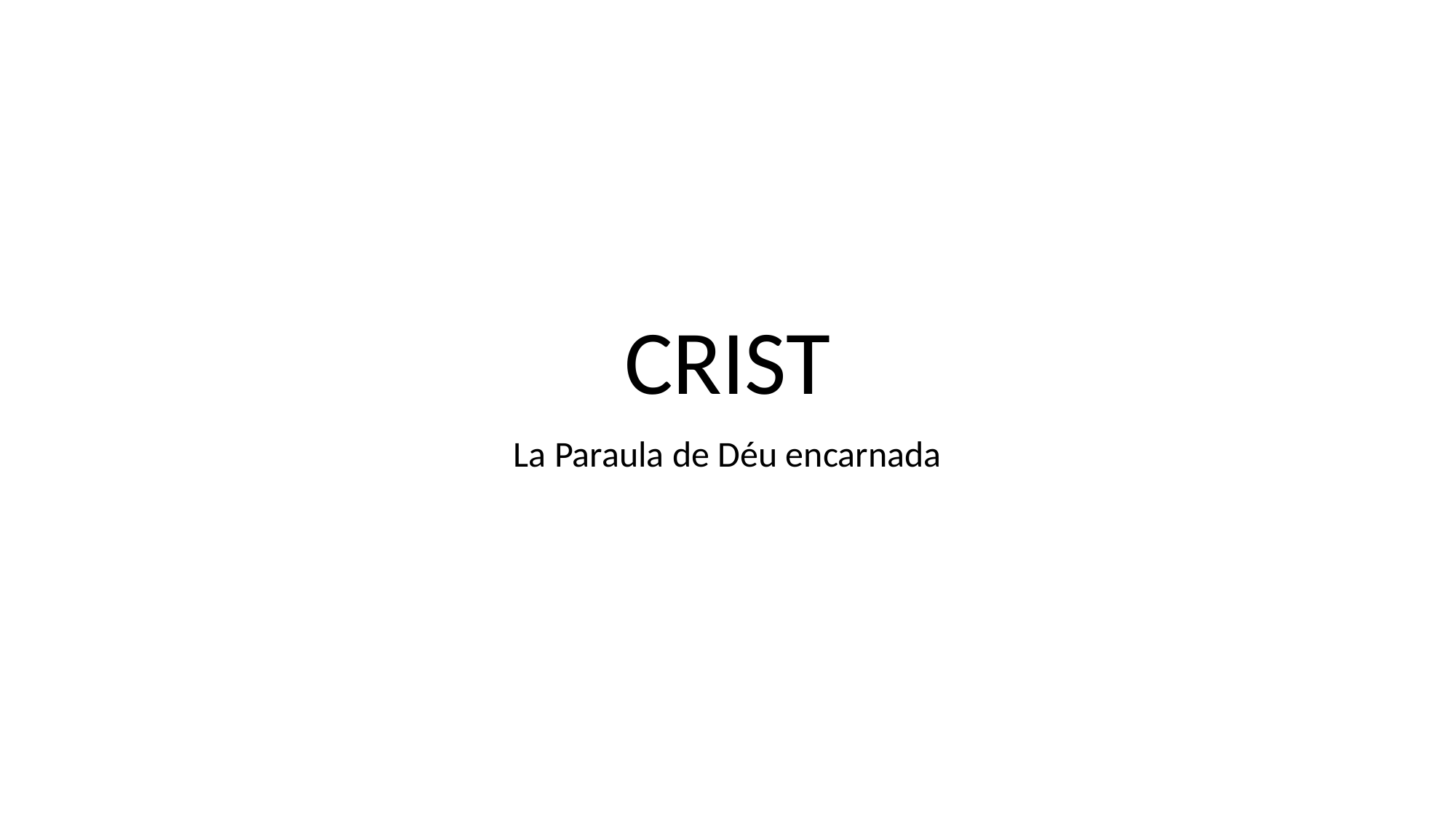

# CRIST
La Paraula de Déu encarnada